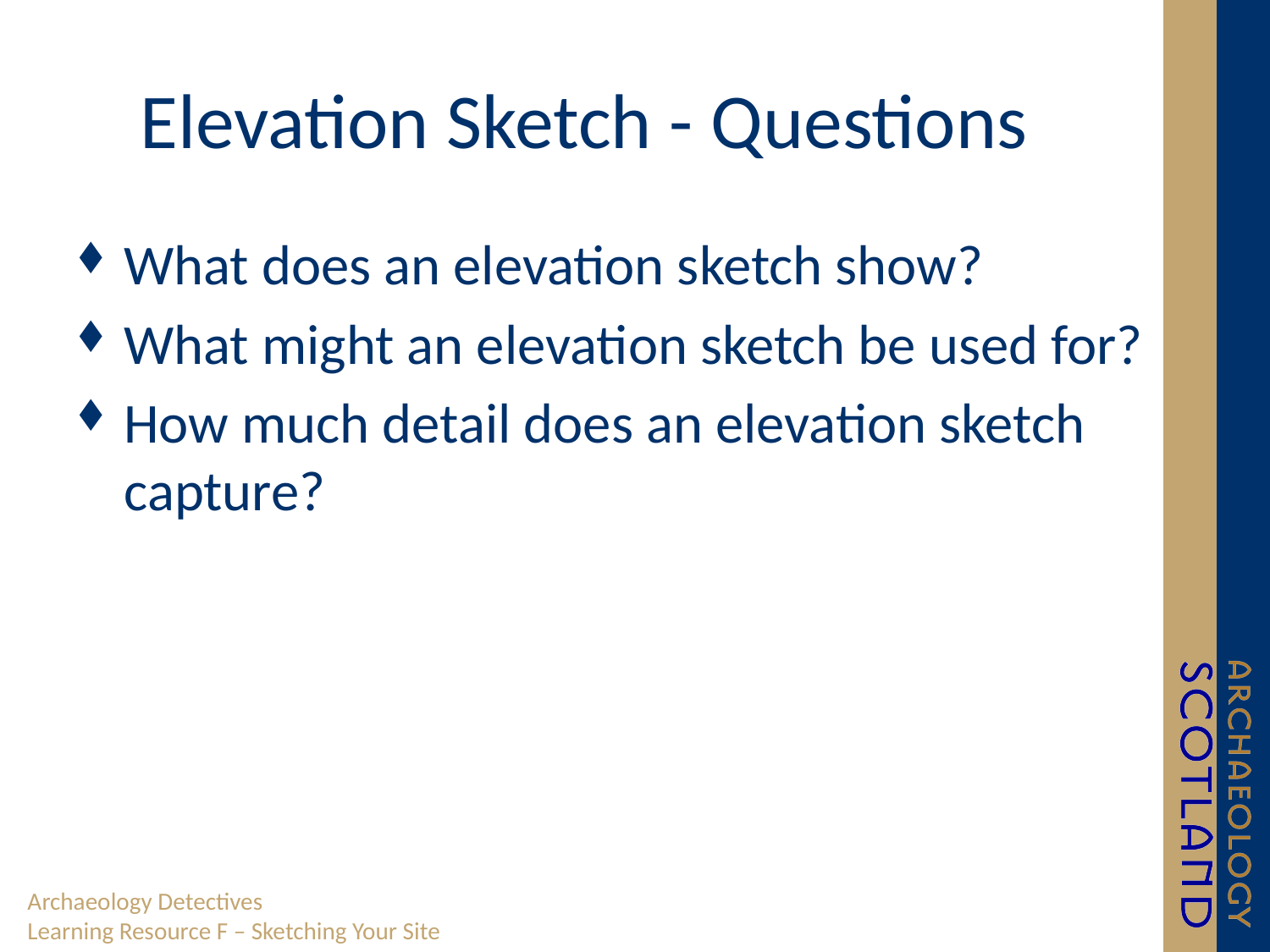

# Elevation Sketch - Questions
What does an elevation sketch show?
What might an elevation sketch be used for?
How much detail does an elevation sketch capture?